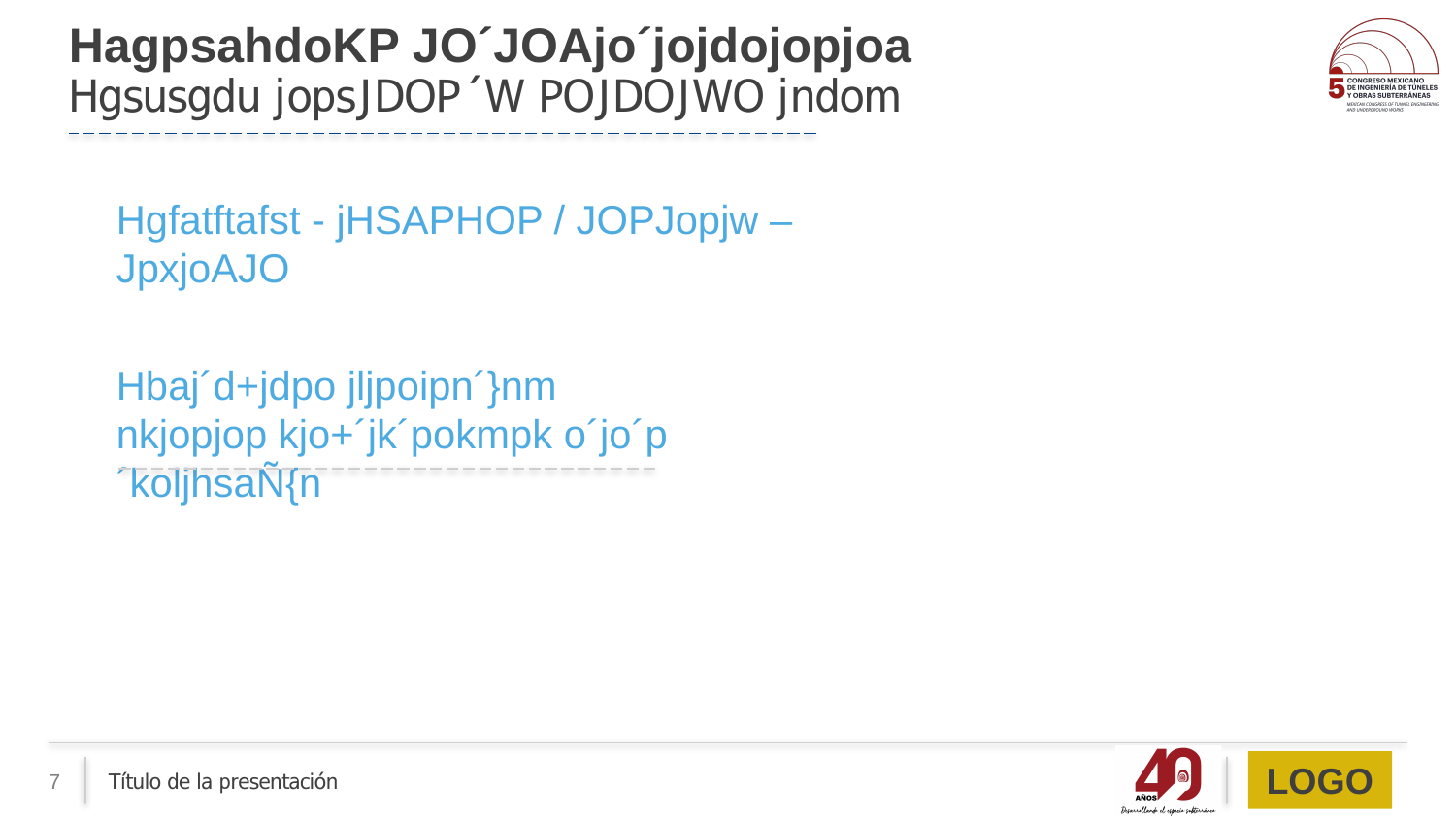

# HagpsahdoKP JO´JOAjo´jojdojopjoa Hgsusgdu jopsJDOP´W POJDOJWO jndom
Hgfatftafst - jHSAPHOP / JOPJopjw – JpxjoAJO
Hbaj´d+jdpo jljpoipn´}nm
nkjopjop kjo+´jk´pokmpk o´jo´p´koljhsaÑ{n
Título de la presentación